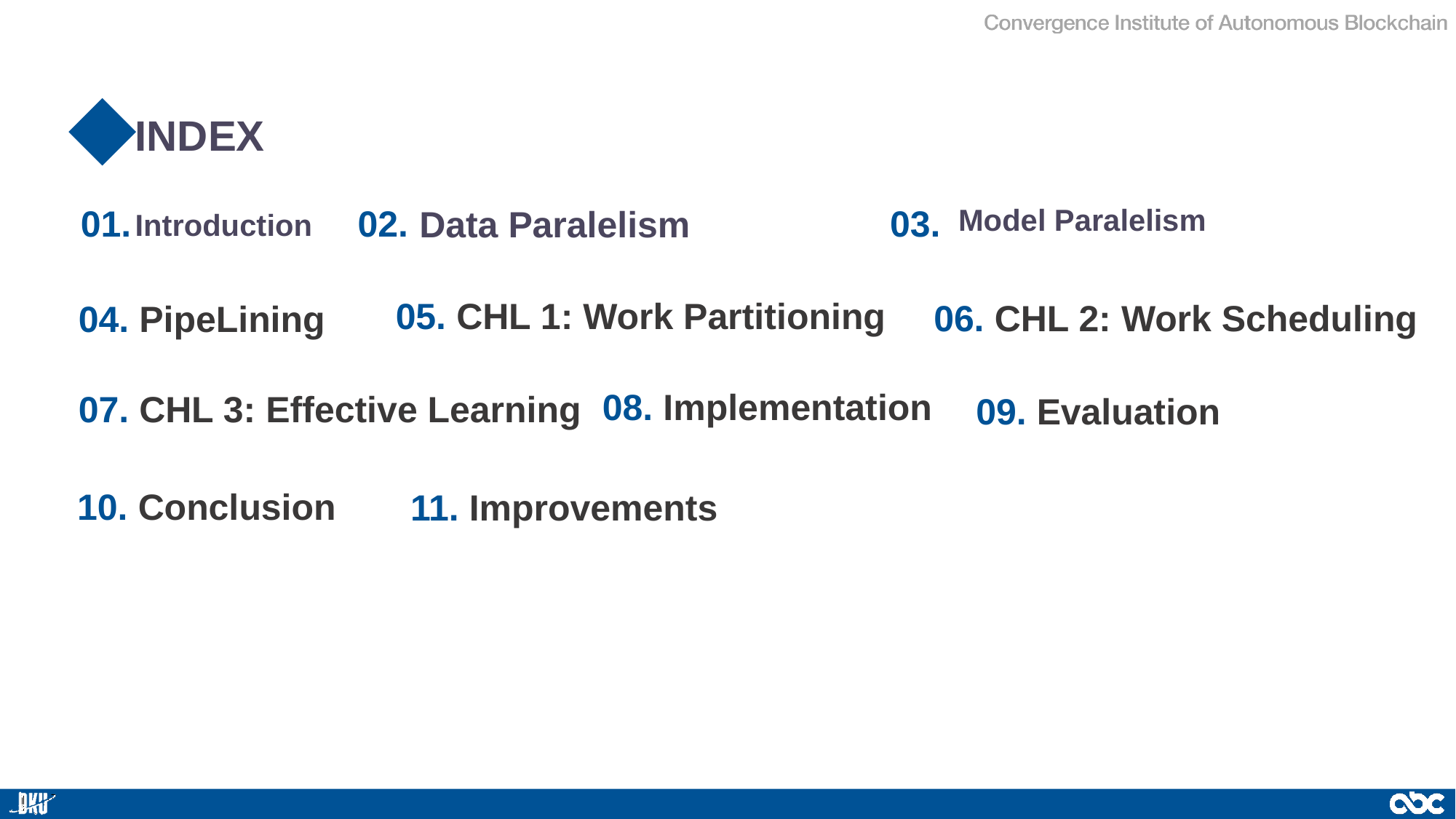

INDEX
01.
02.
03.
Model Paralelism
Data Paralelism
Introduction
05. CHL 1: Work Partitioning
06. CHL 2: Work Scheduling
04. PipeLining

08. Implementation
07. CHL 3: Effective Learning
09. Evaluation

10. Conclusion
11. Improvements